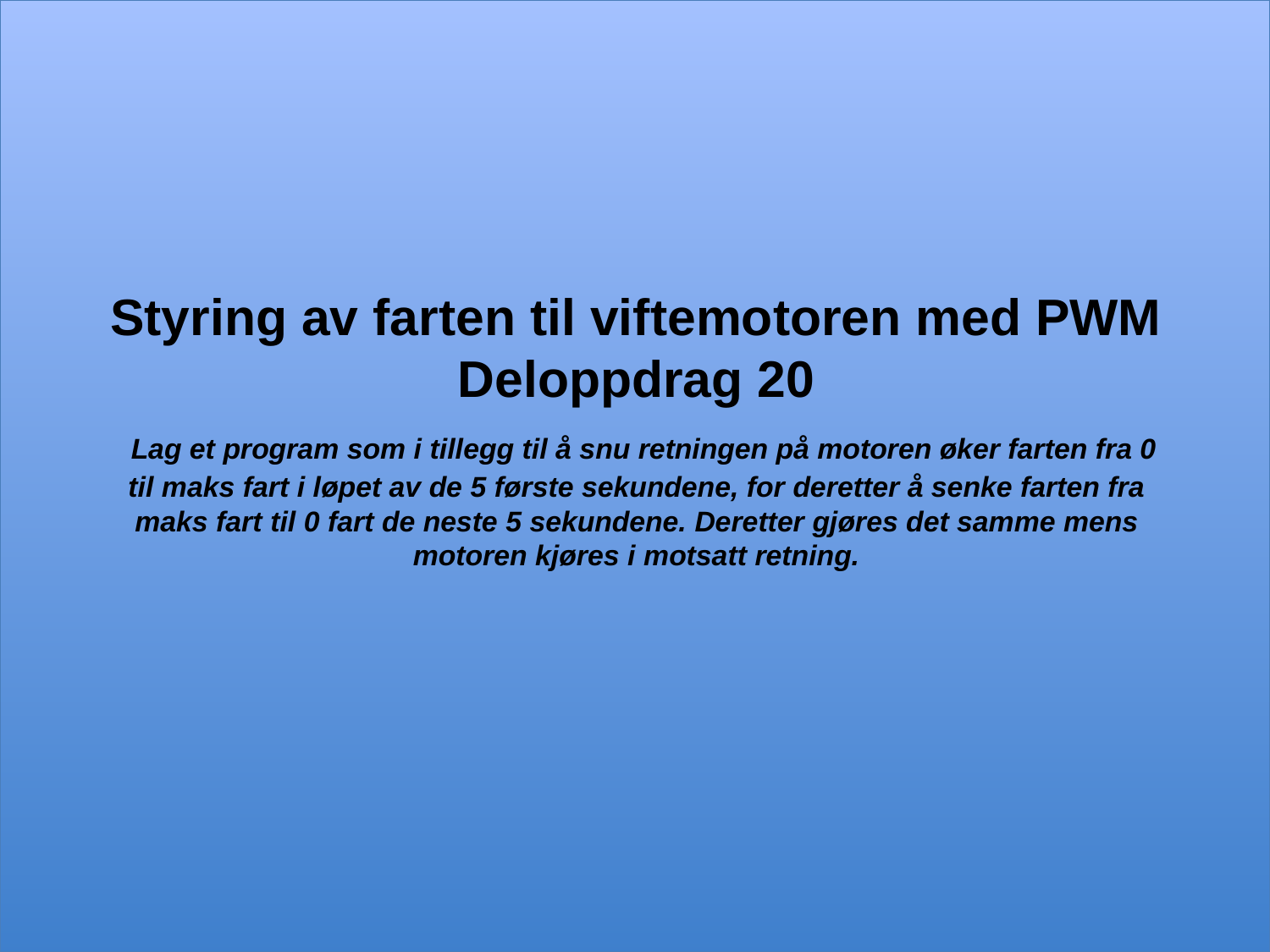

# Styring av farten til viftemotoren med PWM Deloppdrag 20 Lag et program som i tillegg til å snu retningen på motoren øker farten fra 0 til maks fart i løpet av de 5 første sekundene, for deretter å senke farten fra maks fart til 0 fart de neste 5 sekundene. Deretter gjøres det samme mens motoren kjøres i motsatt retning.